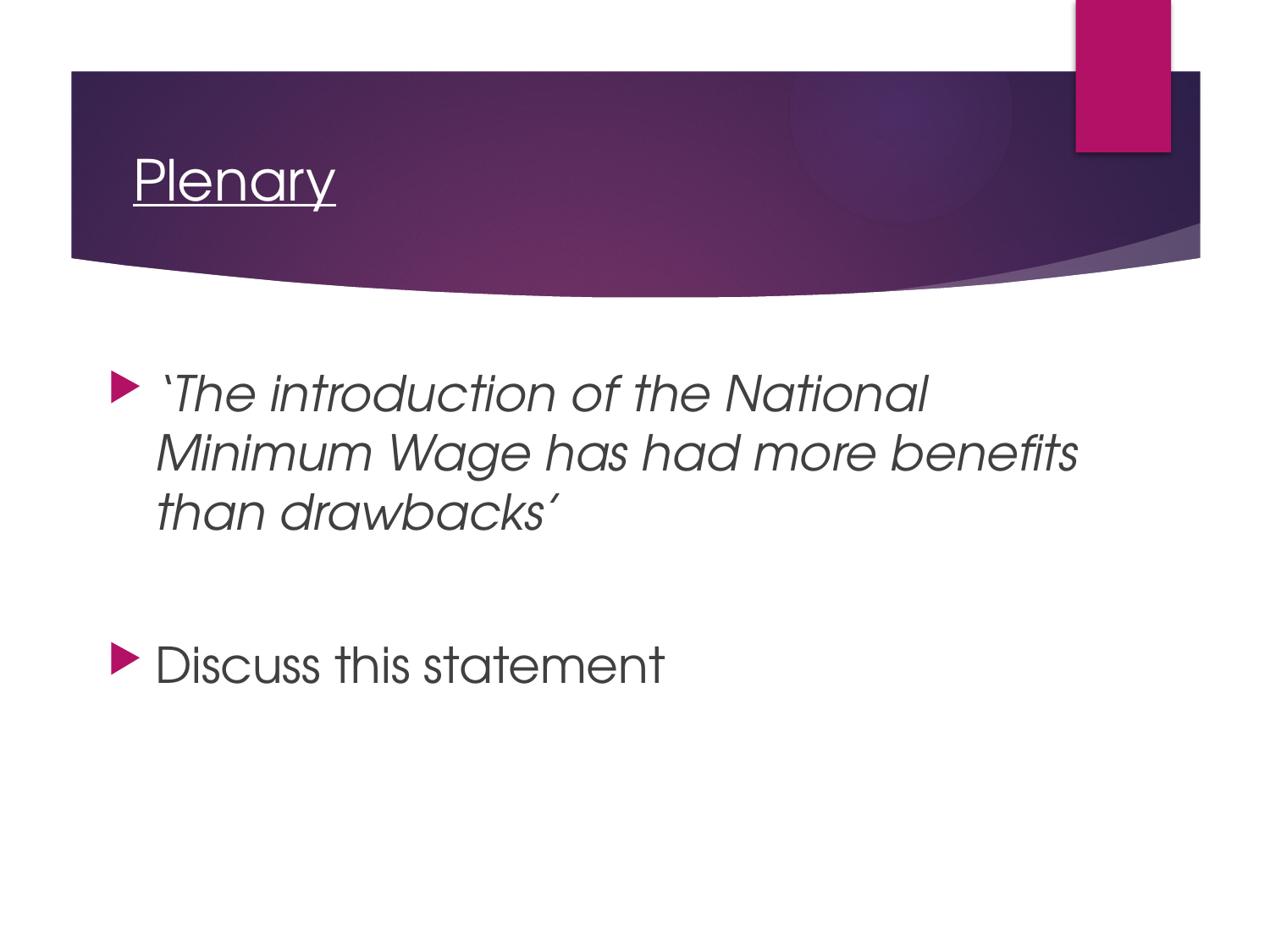

# Plenary
‘The introduction of the National Minimum Wage has had more benefits than drawbacks’

Discuss this statement